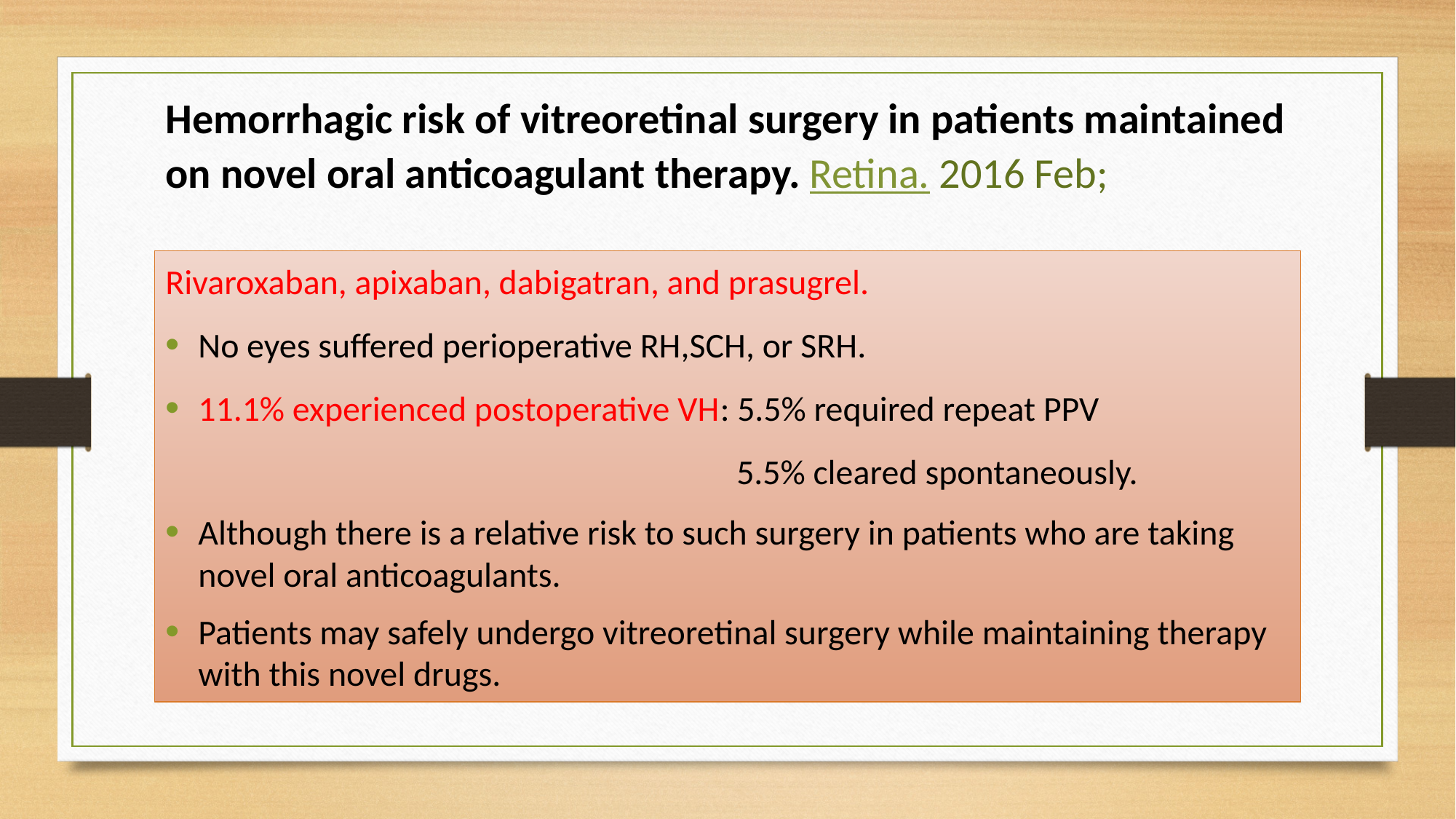

# Hemorrhagic risk of vitreoretinal surgery in patients maintained on novel oral anticoagulant therapy. Retina. 2016 Feb;
Rivaroxaban, apixaban, dabigatran, and prasugrel.
No eyes suffered perioperative RH,SCH, or SRH.
11.1% experienced postoperative VH: 5.5% required repeat PPV
                                                                         5.5% cleared spontaneously.
Although there is a relative risk to such surgery in patients who are taking novel oral anticoagulants.
Patients may safely undergo vitreoretinal surgery while maintaining therapy with this novel drugs.